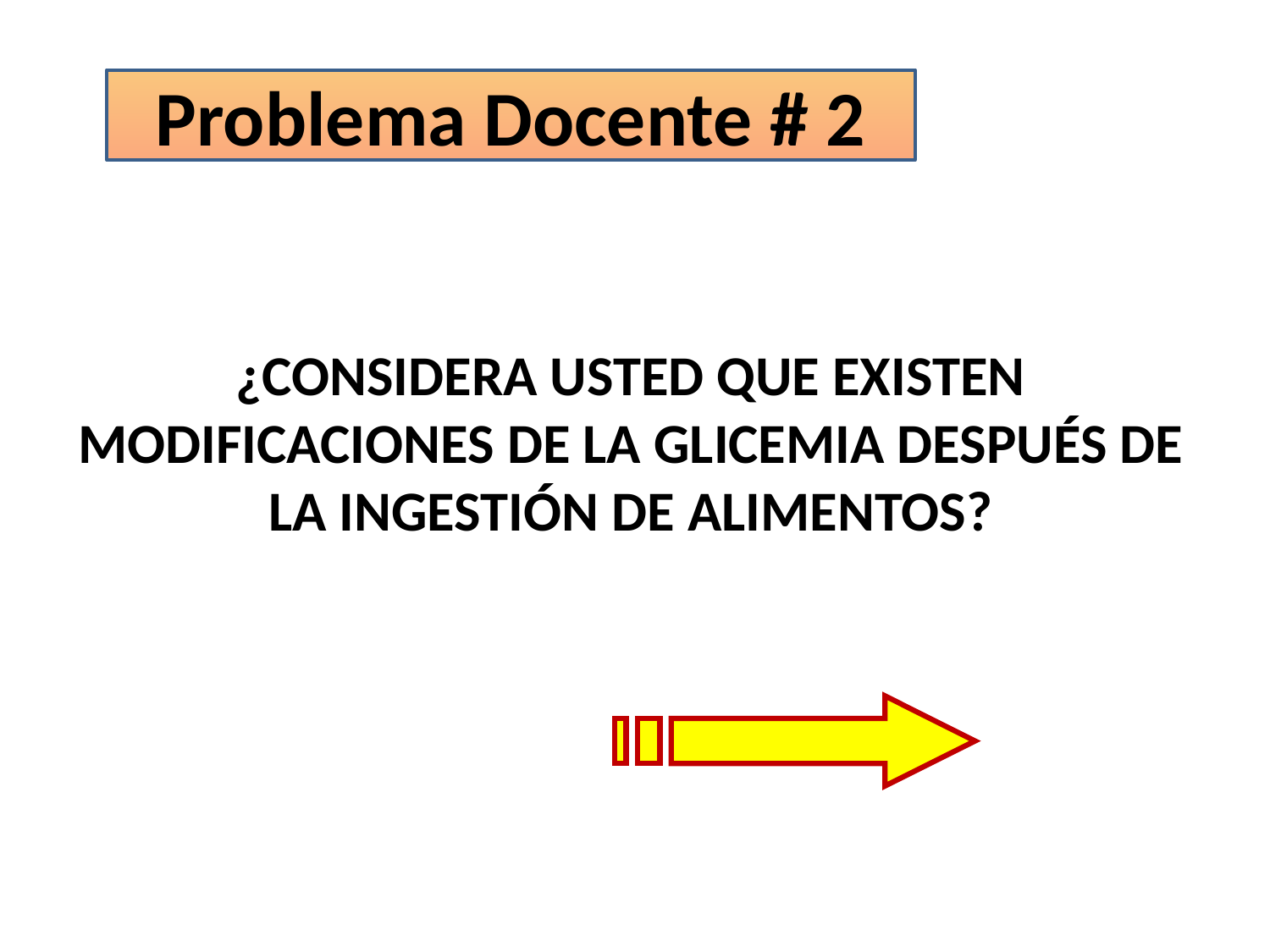

Problema Docente # 2
Problema  No 2
# ¿CONSIDERA USTED QUE EXISTEN MODIFICACIONES DE LA GLICEMIA DESPUÉS DE LA INGESTIÓN DE ALIMENTOS?